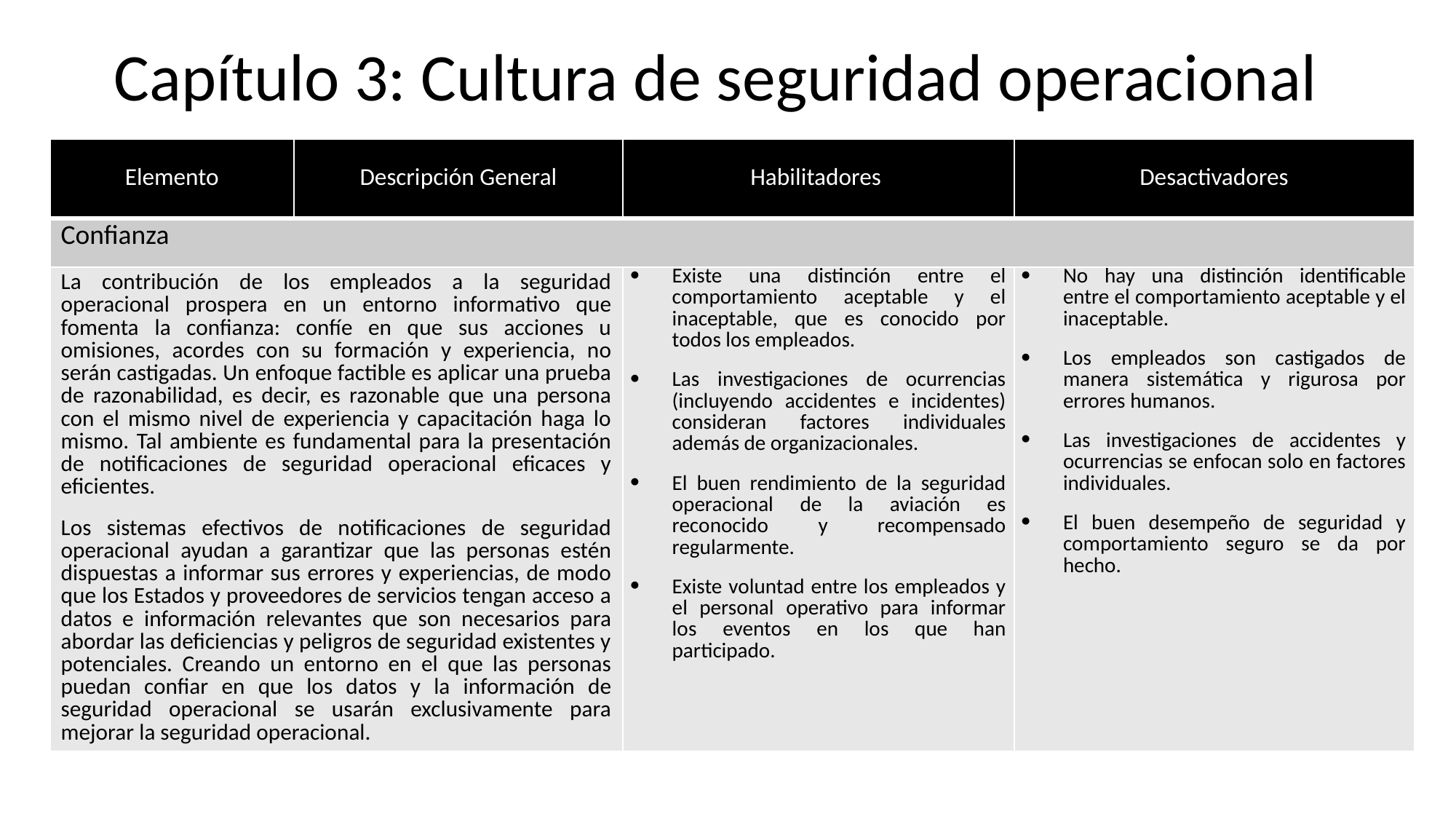

# Capítulo 3: Cultura de seguridad operacional
| Elemento | Descripción General | Habilitadores | Desactivadores |
| --- | --- | --- | --- |
| Confianza |  |  |  |
| La contribución de los empleados a la seguridad operacional prospera en un entorno informativo que fomenta la confianza: confíe en que sus acciones u omisiones, acordes con su formación y experiencia, no serán castigadas. Un enfoque factible es aplicar una prueba de razonabilidad, es decir, es razonable que una persona con el mismo nivel de experiencia y capacitación haga lo mismo. Tal ambiente es fundamental para la presentación de notificaciones de seguridad operacional eficaces y eficientes. Los sistemas efectivos de notificaciones de seguridad operacional ayudan a garantizar que las personas estén dispuestas a informar sus errores y experiencias, de modo que los Estados y proveedores de servicios tengan acceso a datos e información relevantes que son necesarios para abordar las deficiencias y peligros de seguridad existentes y potenciales. Creando un entorno en el que las personas puedan confiar en que los datos y la información de seguridad operacional se usarán exclusivamente para mejorar la seguridad operacional. |  | Existe una distinción entre el comportamiento aceptable y el inaceptable, que es conocido por todos los empleados. Las investigaciones de ocurrencias (incluyendo accidentes e incidentes) consideran factores individuales además de organizacionales. El buen rendimiento de la seguridad operacional de la aviación es reconocido y recompensado regularmente. Existe voluntad entre los empleados y el personal operativo para informar los eventos en los que han participado. | No hay una distinción identificable entre el comportamiento aceptable y el inaceptable. Los empleados son castigados de manera sistemática y rigurosa por errores humanos. Las investigaciones de accidentes y ocurrencias se enfocan solo en factores individuales. El buen desempeño de seguridad y comportamiento seguro se da por hecho. |